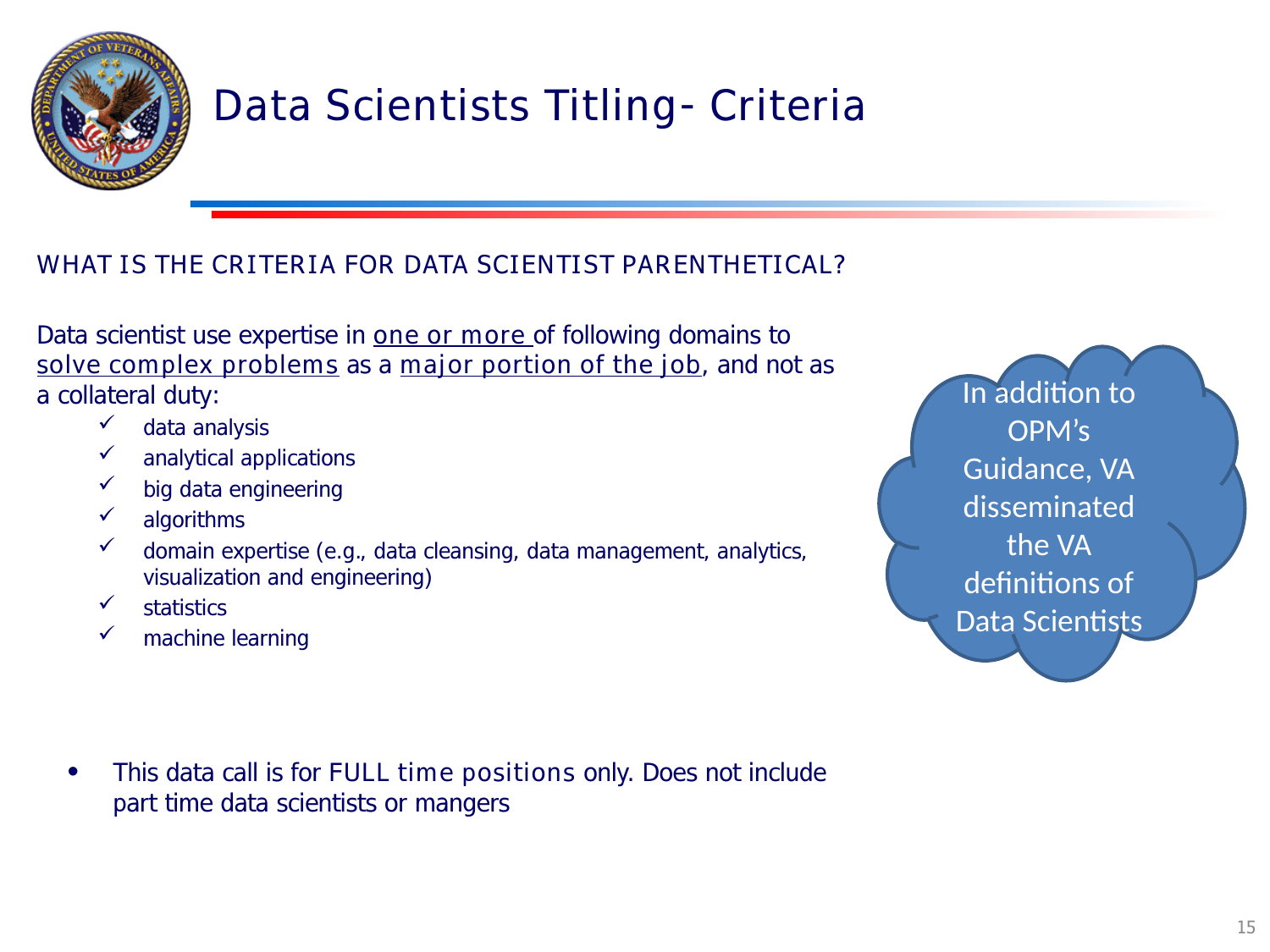

# Data Scientists Titling- Criteria

WHAT IS THE CRITERIA FOR DATA SCIENTIST PARENTHETICAL?

Data scientist use expertise in one or more of following domains to solve complex problems as a major portion of the job, and not as a collateral duty:
data analysis
analytical applications
big data engineering
algorithms
domain expertise (e.g., data cleansing, data management, analytics, visualization and engineering)
statistics
machine learning

This data call is for FULL time positions only. Does not include part time data scientists or mangers

In addition to OPM’s Guidance, VA disseminated the VA definitions of Data Scientists
15